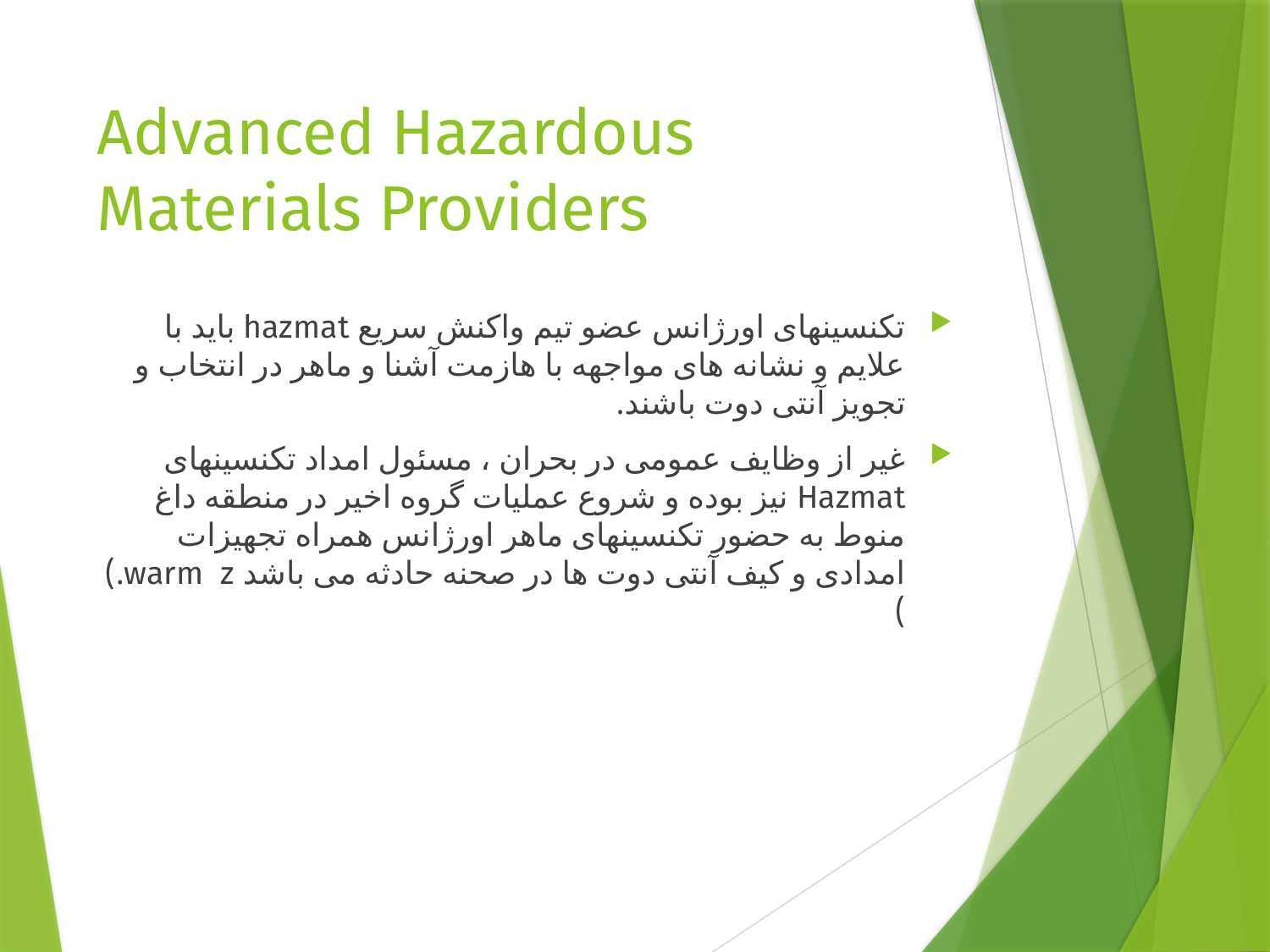

# Advanced Hazardous Materials Providers
تکنسینهای اورژانس عضو تیم واکنش سریع hazmat باید با علایم و نشانه های مواجهه با هازمت آشنا و ماهر در انتخاب و تجویز آنتی دوت باشند.
غیر از وظایف عمومی در بحران ، مسئول امداد تکنسینهای Hazmat نیز بوده و شروع عملیات گروه اخیر در منطقه داغ منوط به حضور تکنسینهای ماهر اورژانس همراه تجهیزات امدادی و کیف آنتی دوت ها در صحنه حادثه می باشد warm  z.) )